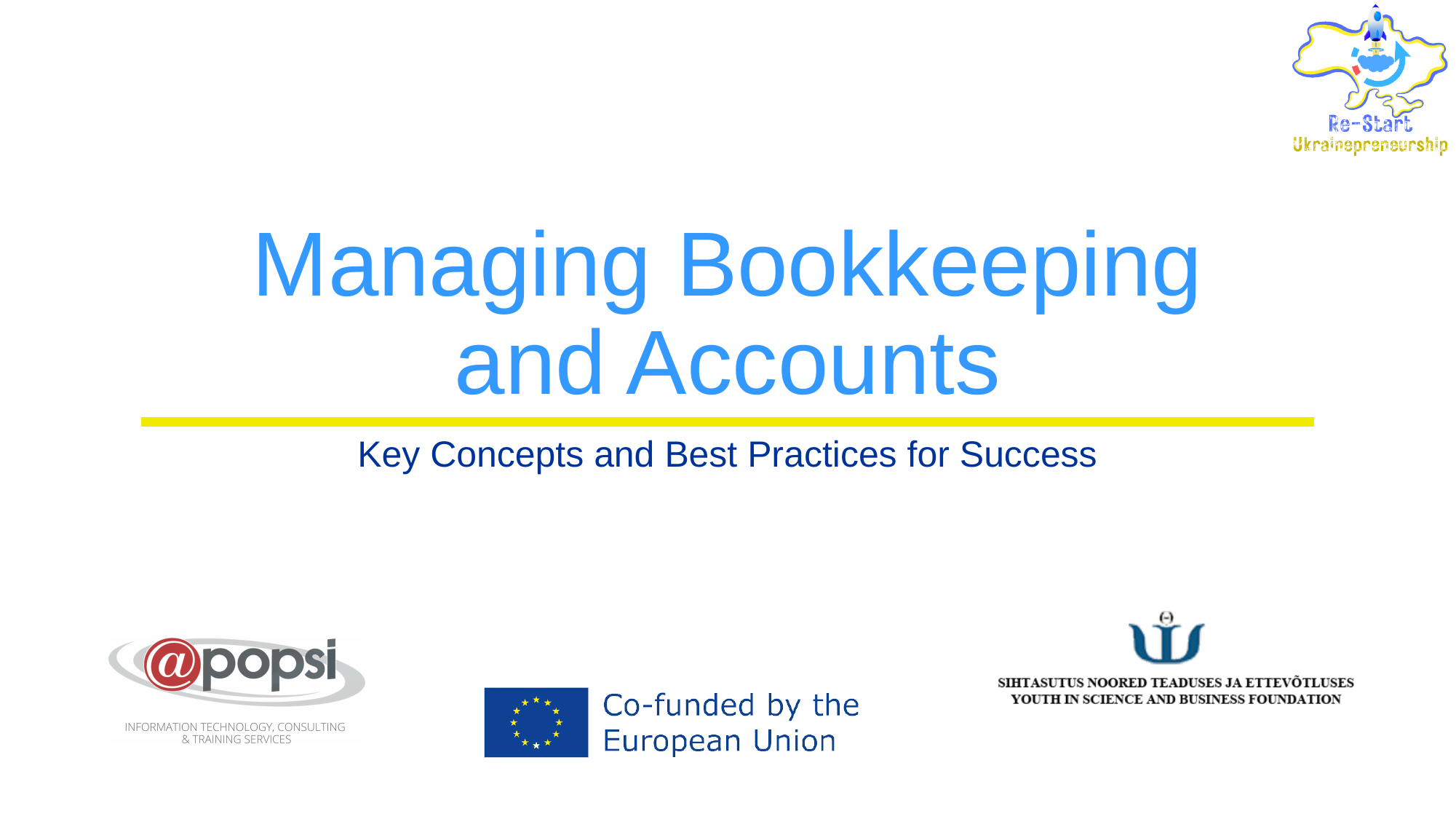

# Managing Bookkeeping and Accounts
Key Concepts and Best Practices for Success